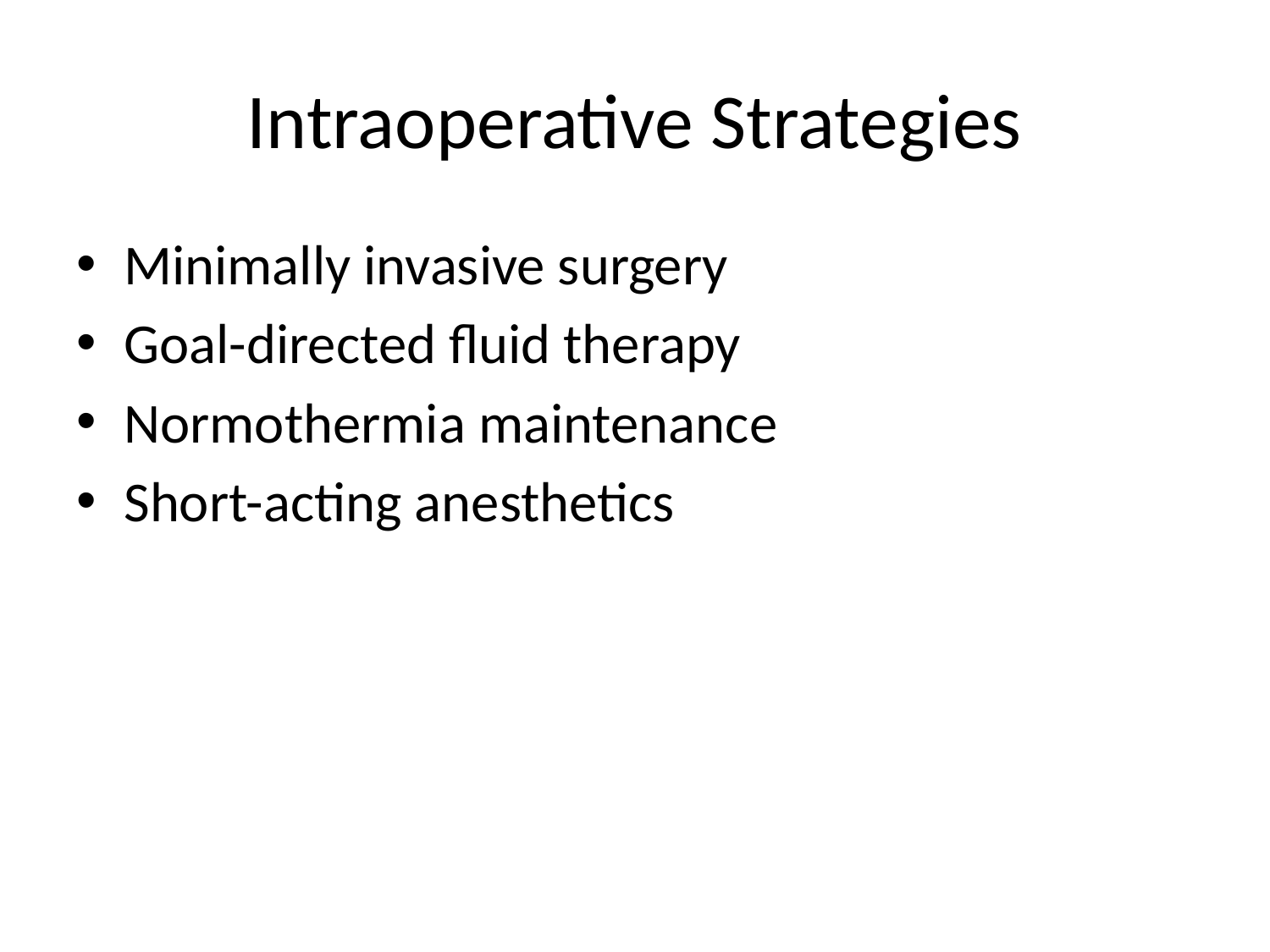

# Intraoperative Strategies
Minimally invasive surgery
Goal-directed fluid therapy
Normothermia maintenance
Short-acting anesthetics